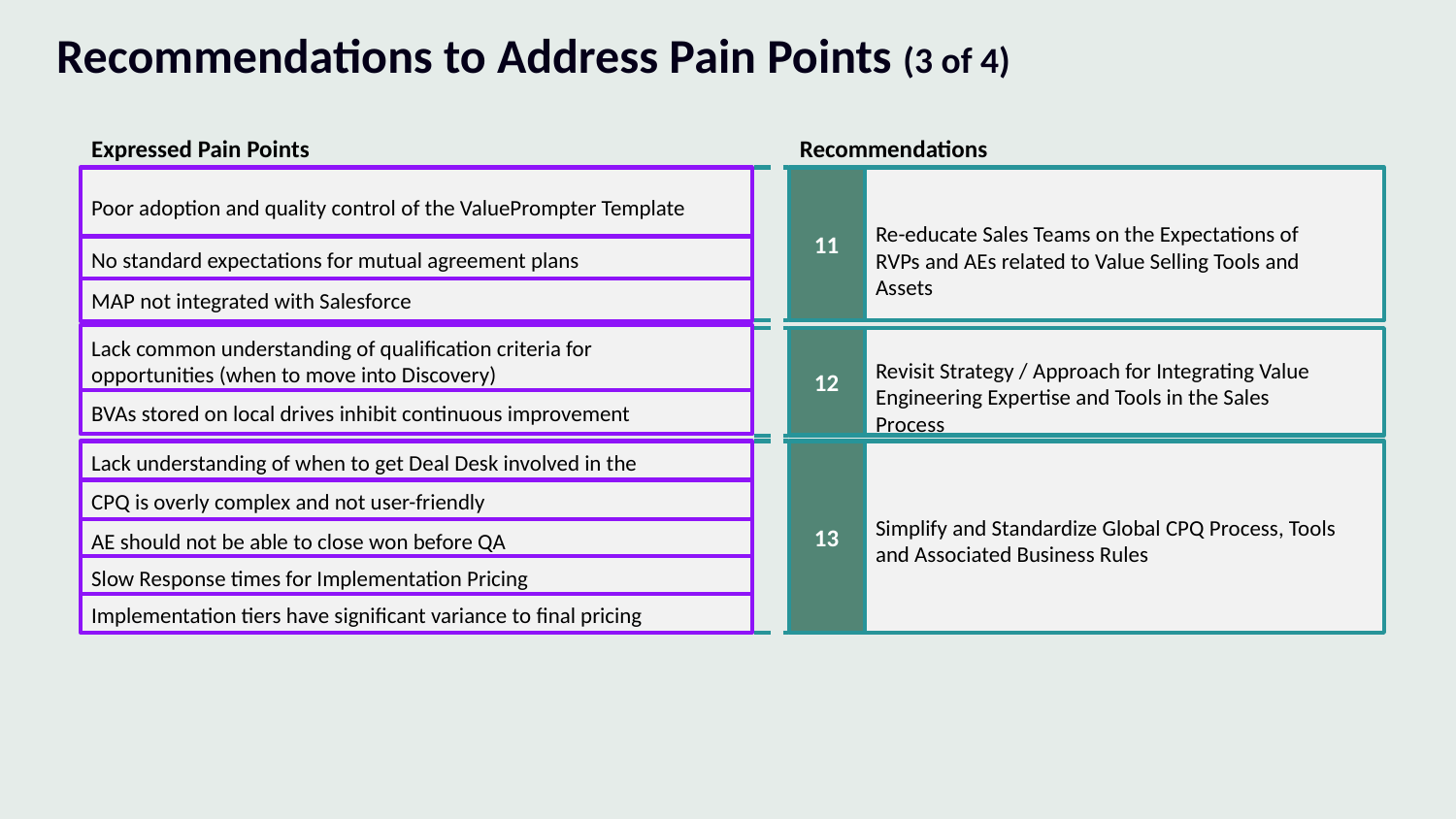

Recommendations to Address Pain Points (3 of 4)
Expressed Pain Points
Recommendations

11

Poor adoption and quality control of the ValuePrompter Template

Re-educate Sales Teams on the Expectations of RVPs and AEs related to Value Selling Tools and Assets

No standard expectations for mutual agreement plans

MAP not integrated with Salesforce

12

Lack common understanding of qualification criteria for opportunities (when to move into Discovery)
Revisit Strategy / Approach for Integrating Value Engineering Expertise and Tools in the Sales Process

BVAs stored on local drives inhibit continuous improvement
13

Lack understanding of when to get Deal Desk involved in the process

CPQ is overly complex and not user-friendly
Simplify and Standardize Global CPQ Process, Tools and Associated Business Rules

AE should not be able to close won before QA

Slow Response times for Implementation Pricing

Implementation tiers have significant variance to final pricing